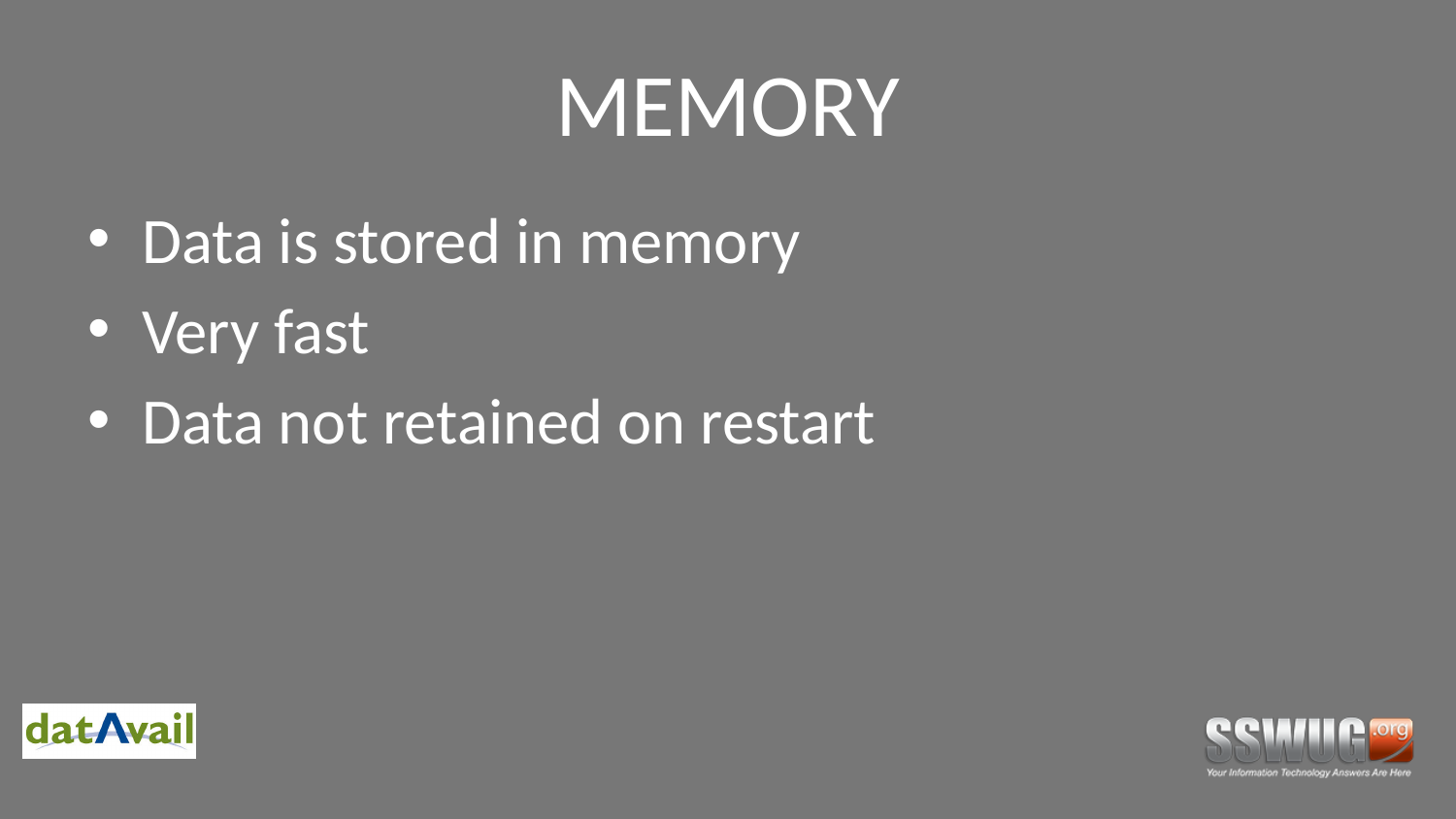

# MEMORY
Data is stored in memory
Very fast
Data not retained on restart